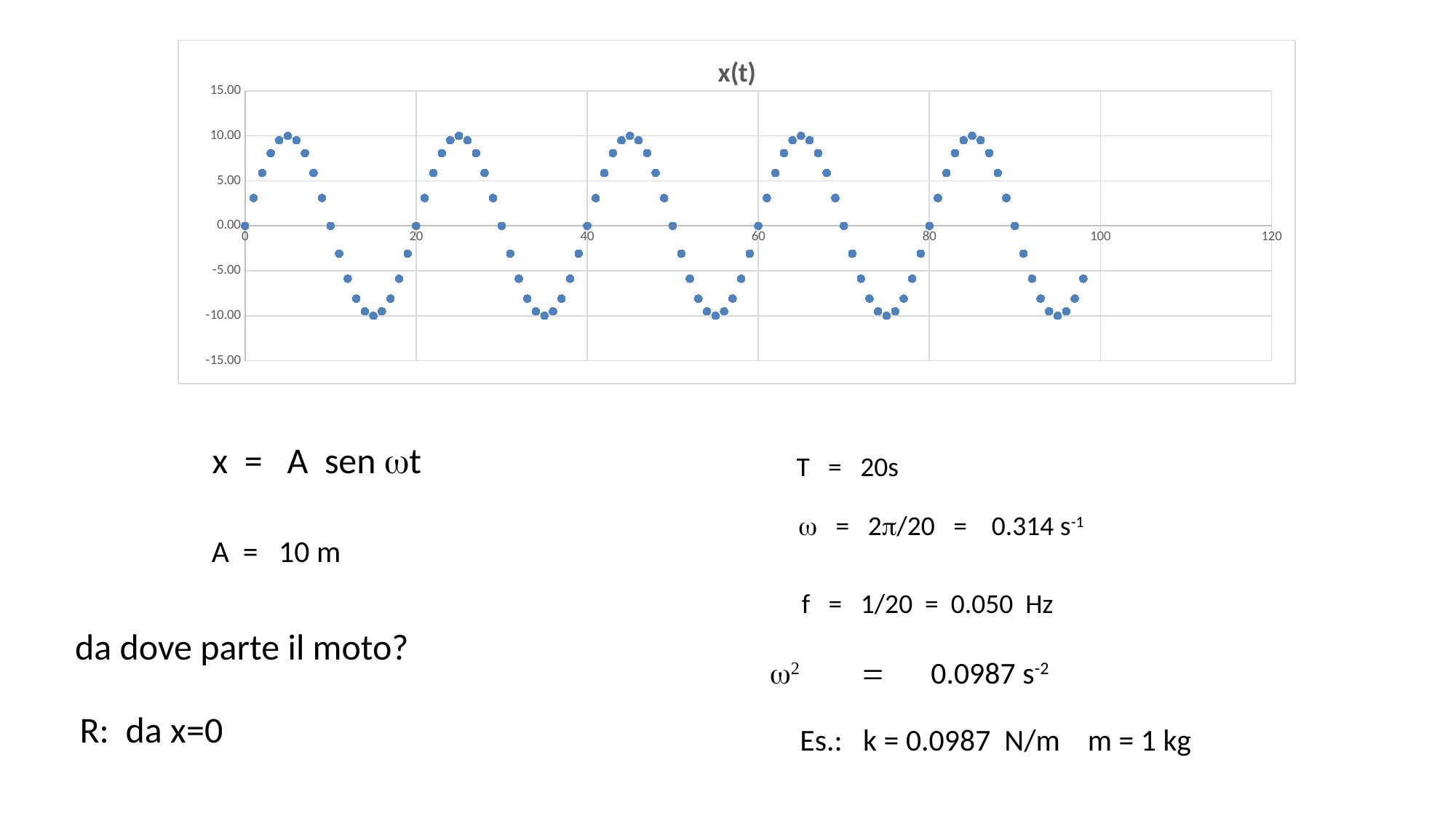

### Chart: x(t)

| Category |  |
|---|---|
x  =   A  sen ωt
T   =   20s
ω   =   2π/20   =    0.314 s-1
A  =   10 m
f   =   1/20  =  0.050  Hz
da dove parte il moto?
ω2    =   0.0987 s-2
R:  da x=0
Es.:   k = 0.0987  N/m    m = 1 kg